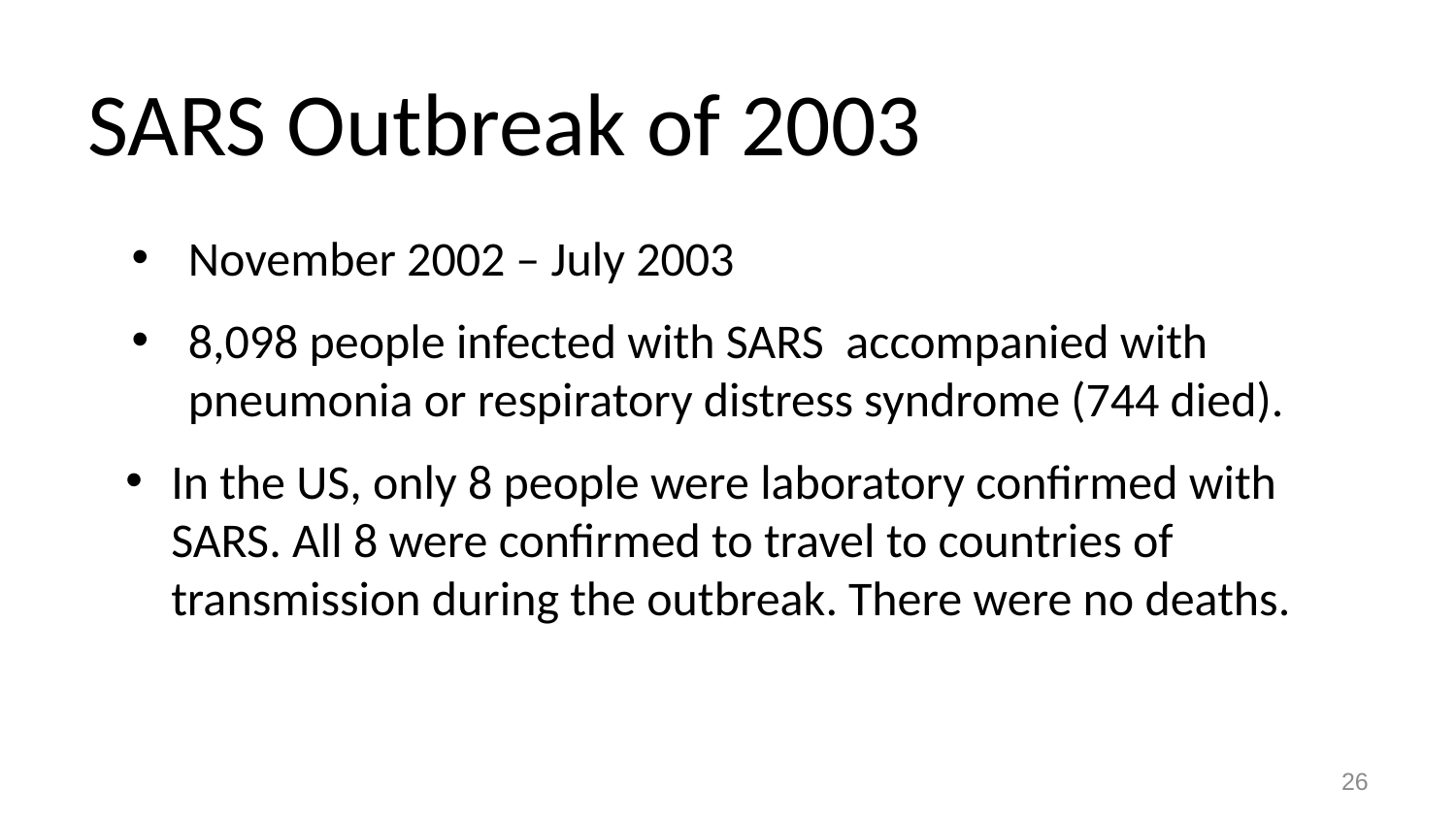

# SARS Outbreak of 2003
November 2002 – July 2003
8,098 people infected with SARS  accompanied with pneumonia or respiratory distress syndrome (744 died).
In the US, only 8 people were laboratory confirmed with SARS. All 8 were confirmed to travel to countries of transmission during the outbreak. There were no deaths.
26